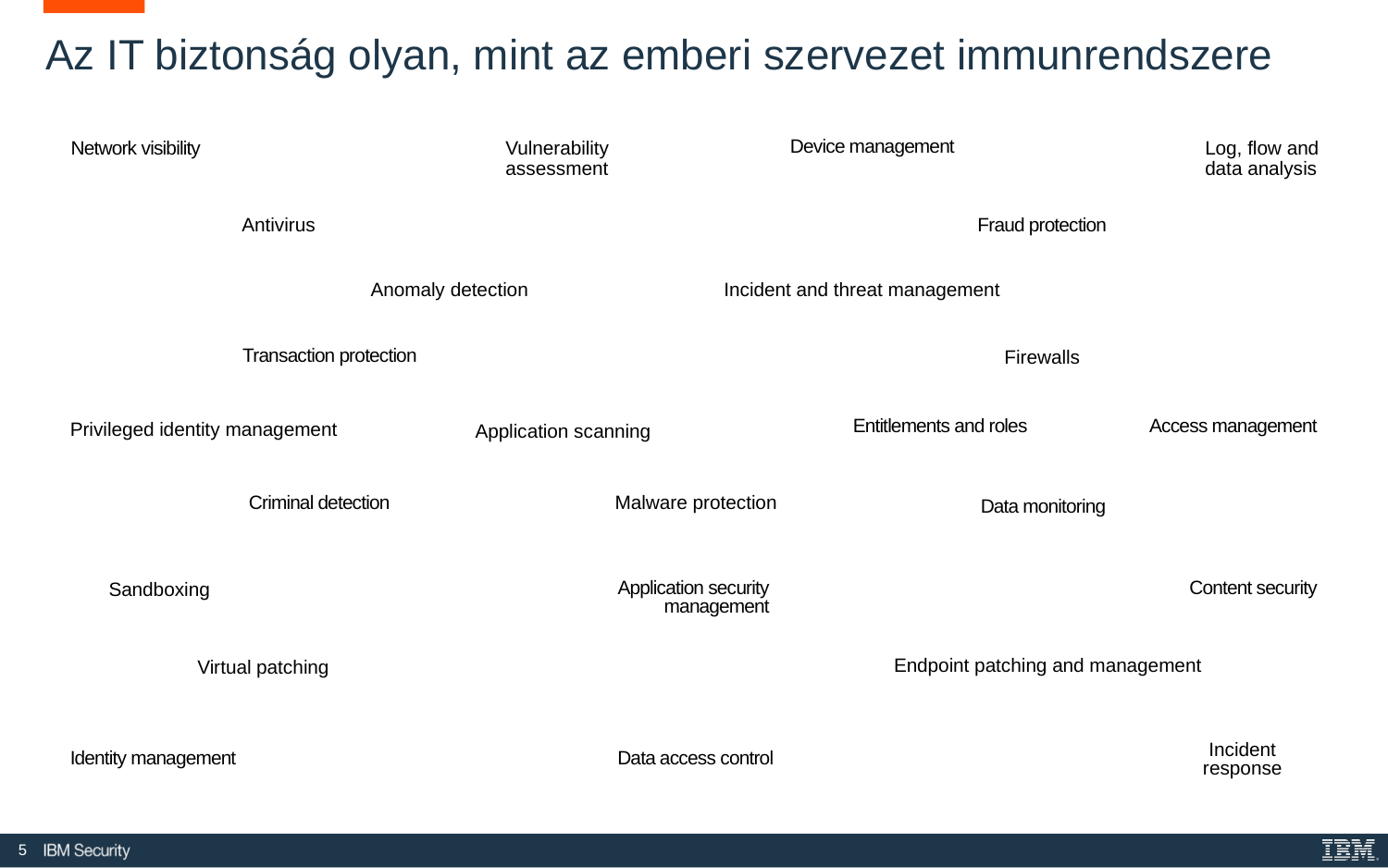

# Az IT biztonság olyan, mint az emberi szervezet immunrendszere
Network visibility
Vulnerability
assessment
Device management
Log, flow and
data analysis
Antivirus
Fraud protection
Anomaly detection
Incident and threat management
Transaction protection
Firewalls
Entitlements and roles
Access management
Privileged identity management
Application scanning
Criminal detection
Malware protection
Data monitoring
Sandboxing
Application security
management
Content security
Virtual patching
Endpoint patching and management
Incident
response
Identity management
Data access control